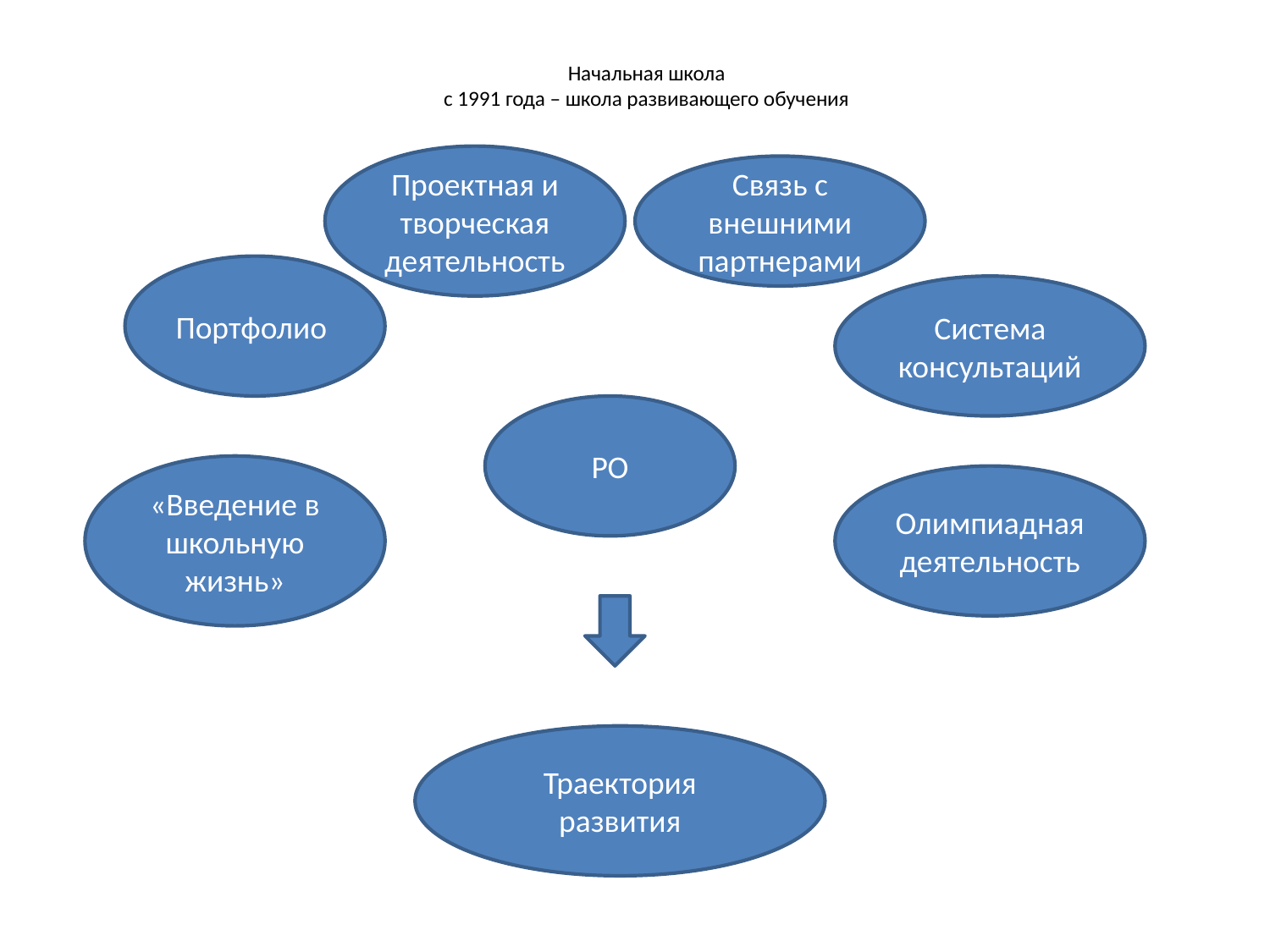

# Начальная школа с 1991 года – школа развивающего обучения
Проектная и творческая деятельность
Связь с внешними партнерами
Портфолио
Система консультаций
РО
«Введение в школьную жизнь»
Олимпиадная деятельность

Траектория развития